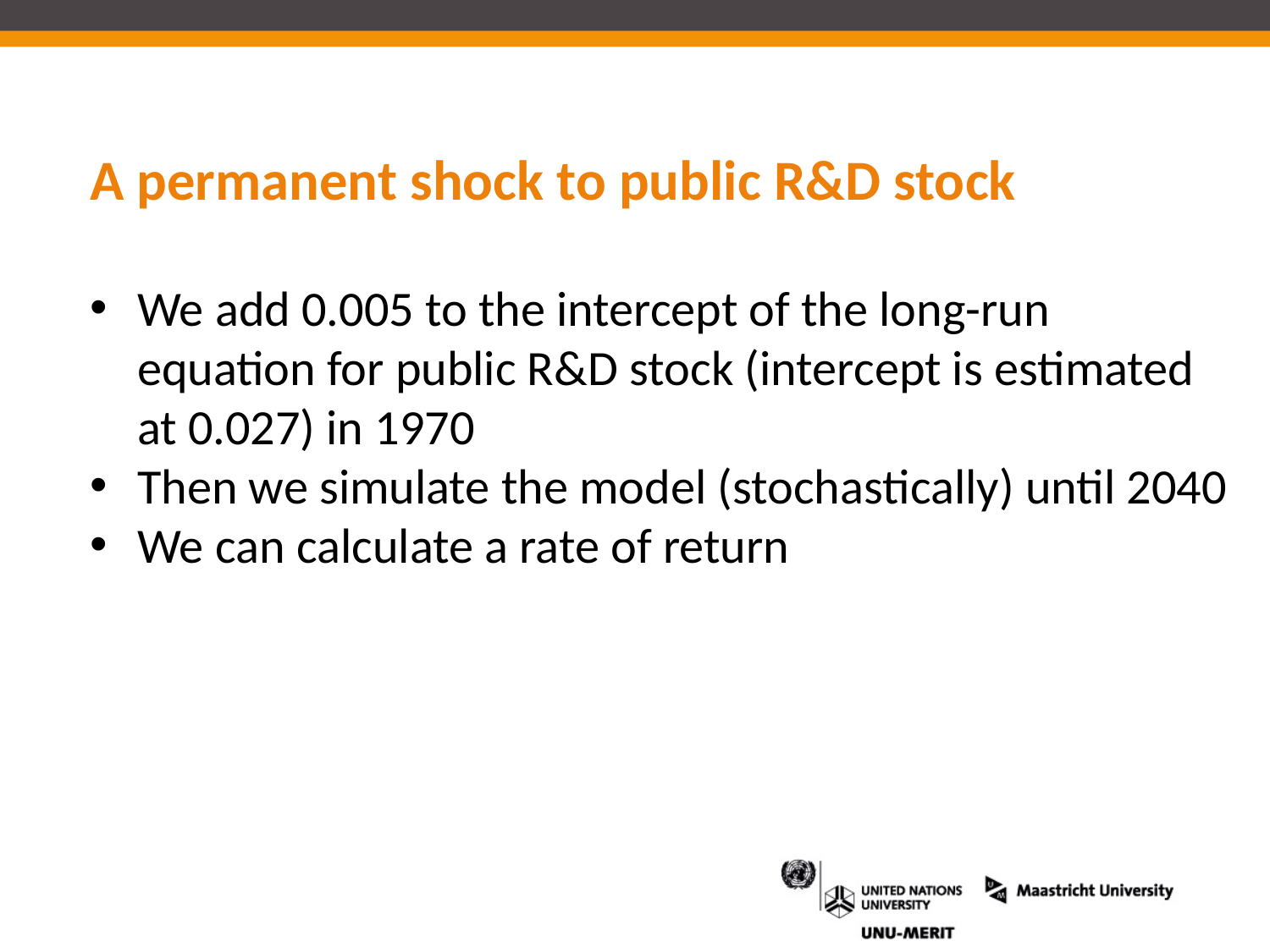

# A permanent shock to public R&D stock
We add 0.005 to the intercept of the long-run equation for public R&D stock (intercept is estimated at 0.027) in 1970
Then we simulate the model (stochastically) until 2040
We can calculate a rate of return